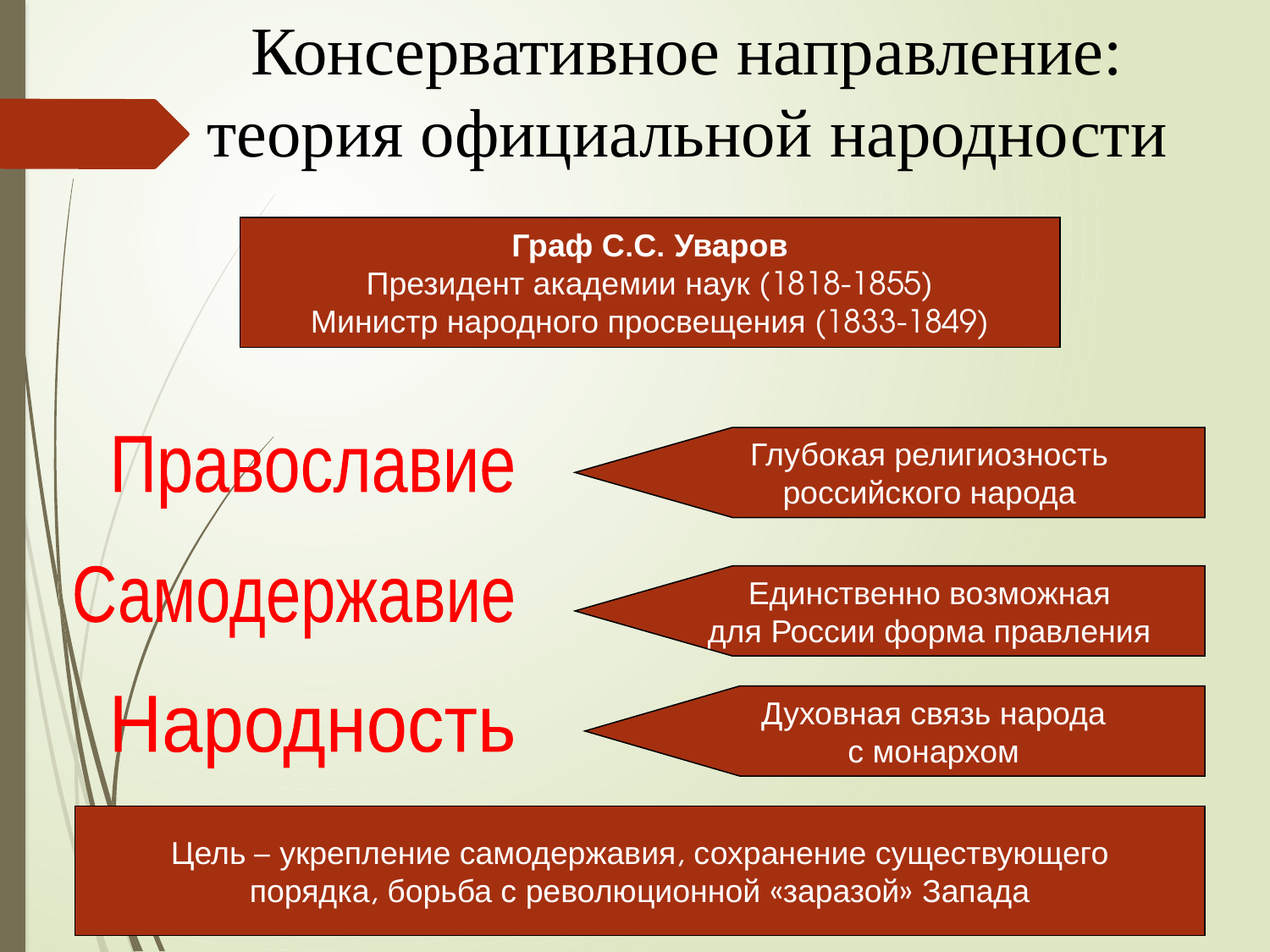

# Консервативное направление: теория официальной народности
Граф С.С. Уваров
Президент академии наук (1818-1855)
Министр народного просвещения (1833-1849)
Глубокая религиозность
российского народа
Православие
Самодержавие
Единственно возможная
для России форма правления
Духовная связь народа
с монархом
Народность
Цель – укрепление самодержавия, сохранение существующего
порядка, борьба с революционной «заразой» Запада